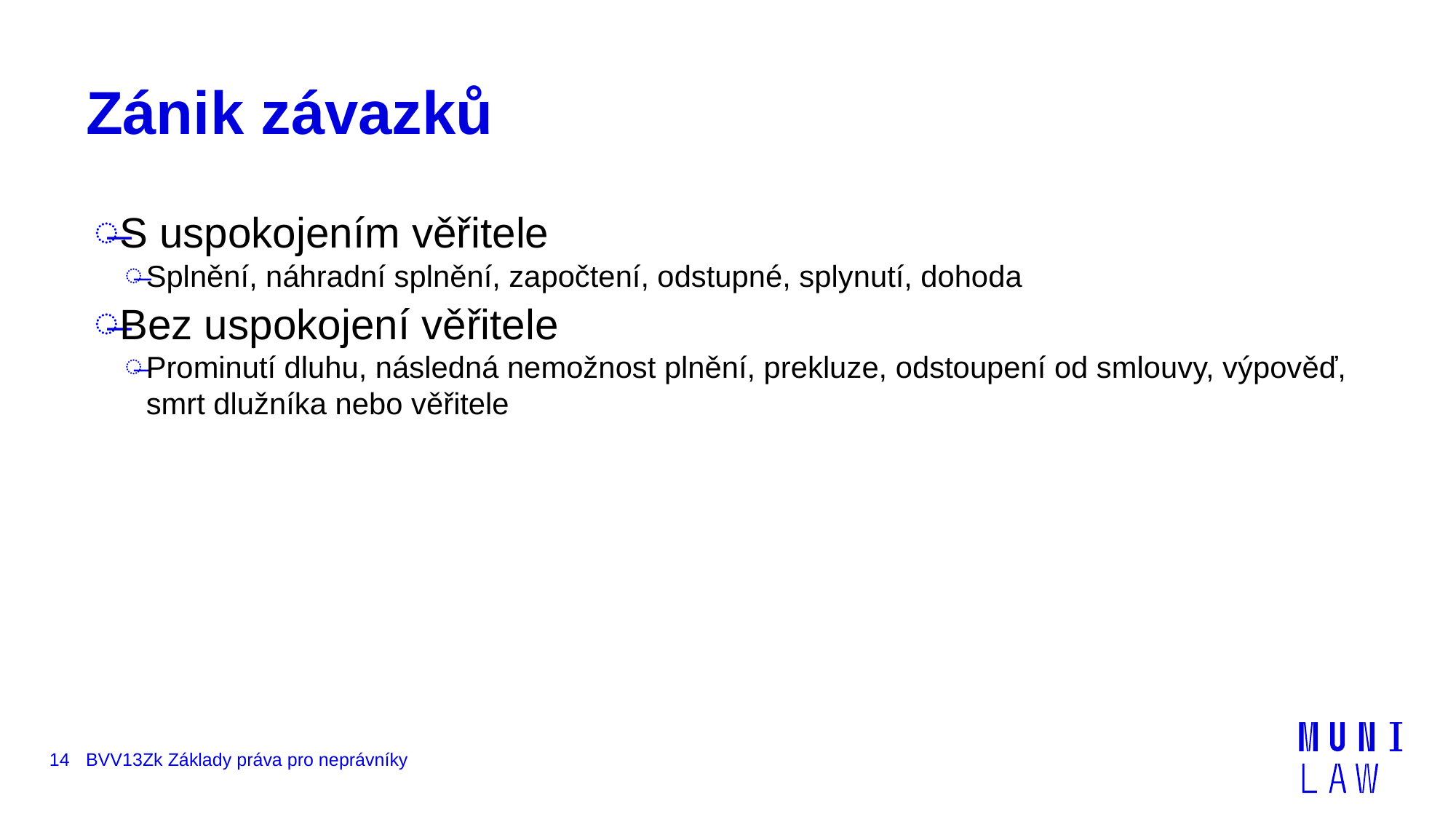

# Zánik závazků
S uspokojením věřitele
Splnění, náhradní splnění, započtení, odstupné, splynutí, dohoda
Bez uspokojení věřitele
Prominutí dluhu, následná nemožnost plnění, prekluze, odstoupení od smlouvy, výpověď, smrt dlužníka nebo věřitele
14
BVV13Zk Základy práva pro neprávníky